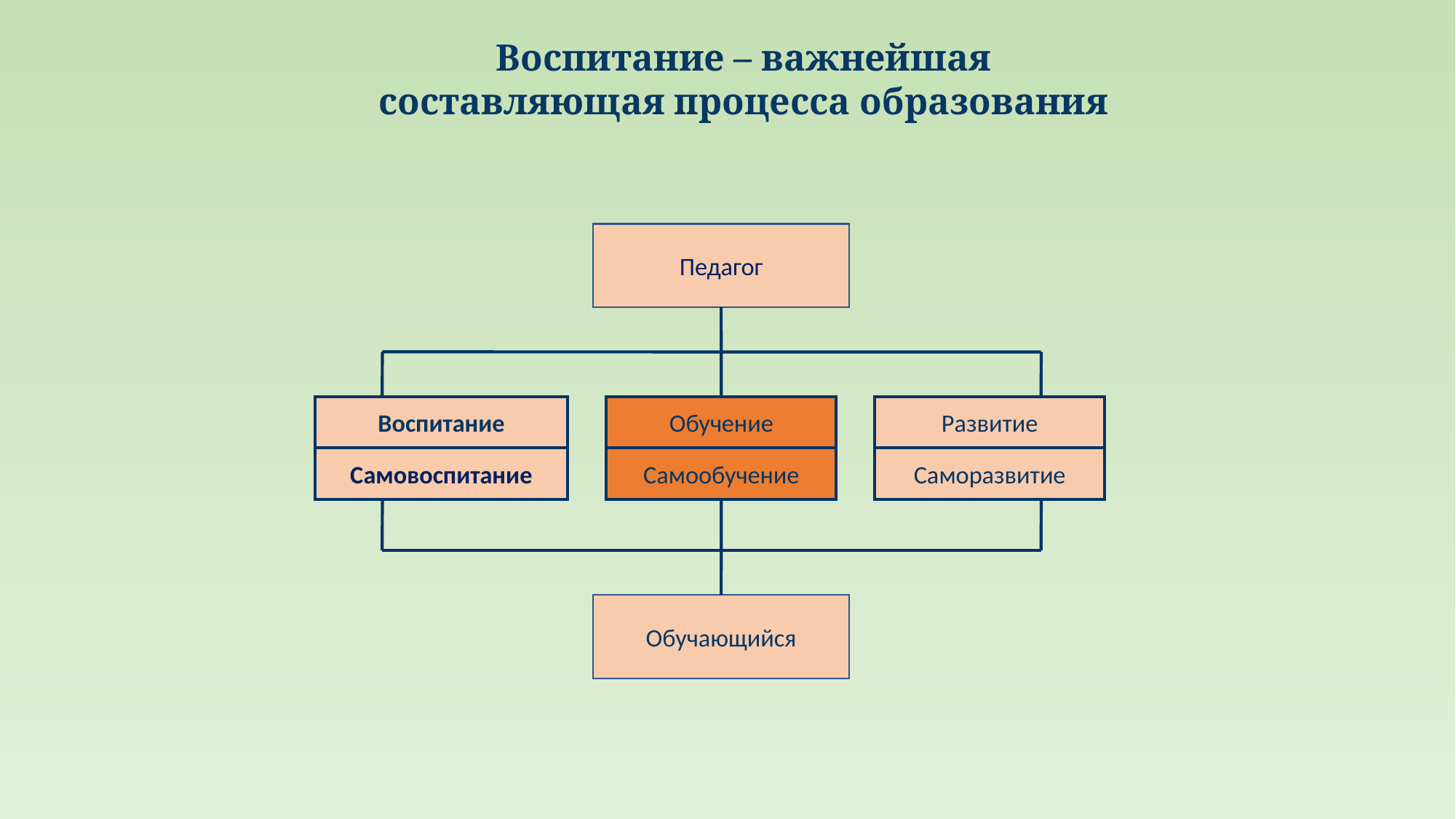

Воспитание – важнейшая составляющая процесса образования
Педагог
Воспитание
Обучение
Развитие
Самовоспитание
Самообучение
Саморазвитие
Обучающийся